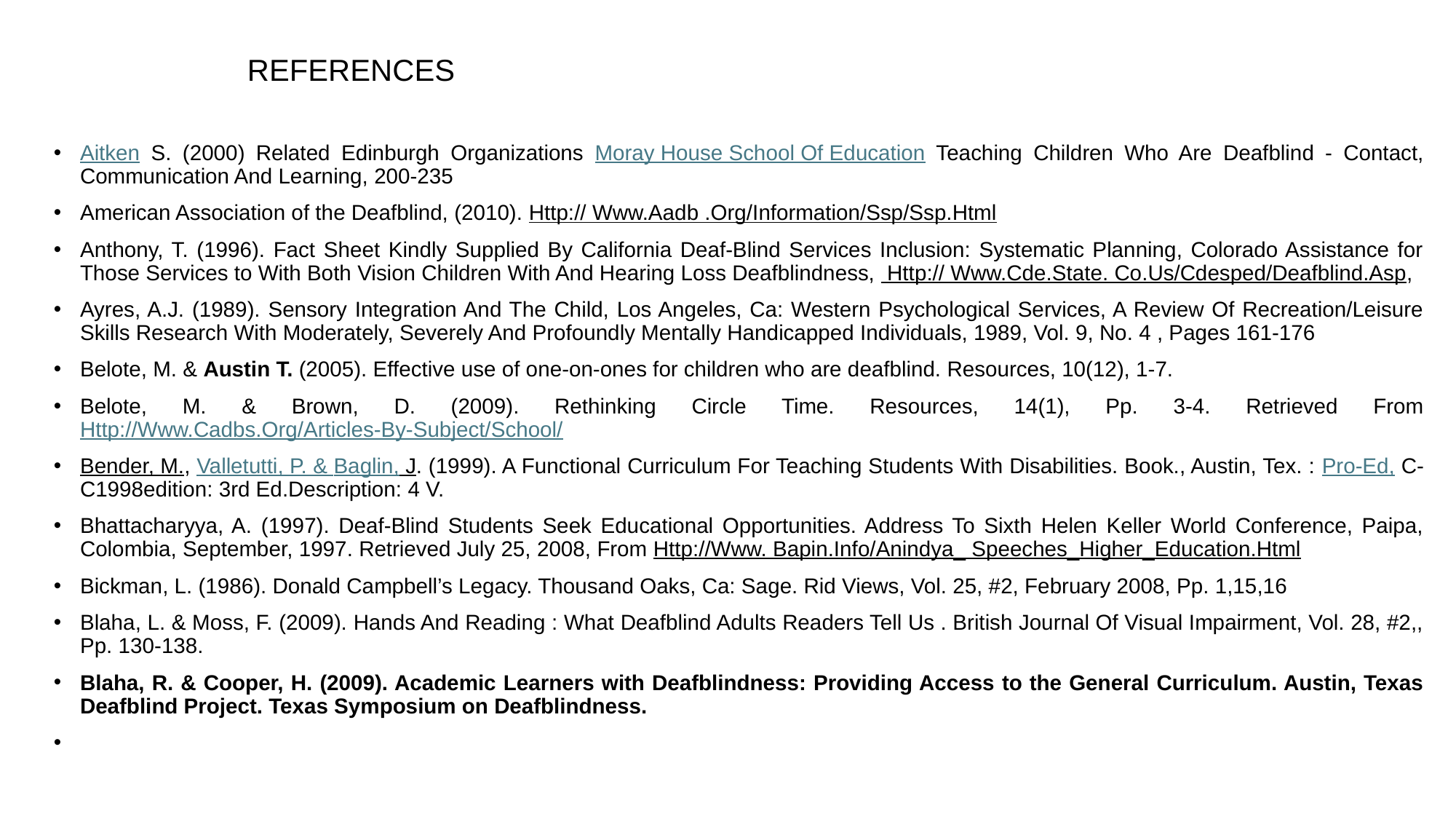

# REFERENCES
Aitken S. (2000) Related Edinburgh Organizations Moray House School Of Education Teaching Children Who Are Deafblind - Contact, Communication And Learning, 200-235
American Association of the Deafblind, (2010). Http:// Www.Aadb .Org/Information/Ssp/Ssp.Html
Anthony, T. (1996). Fact Sheet Kindly Supplied By California Deaf-Blind Services Inclusion: Systematic Planning, Colorado Assistance for Those Services to With Both Vision Children With And Hearing Loss Deafblindness,  Http:// Www.Cde.State. Co.Us/Cdesped/Deafblind.Asp,
Ayres, A.J. (1989). Sensory Integration And The Child, Los Angeles, Ca: Western Psychological Services, A Review Of Recreation/Leisure Skills Research With Moderately, Severely And Profoundly Mentally Handicapped Individuals, 1989, Vol. 9, No. 4 , Pages 161-176
Belote, M. & Austin T. (2005). Effective use of one-on-ones for children who are deafblind. Resources, 10(12), 1-7.
Belote, M. & Brown, D. (2009). Rethinking Circle Time. Resources, 14(1), Pp. 3-4. Retrieved From Http://Www.Cadbs.Org/Articles-By-Subject/School/
Bender, M., Valletutti, P. & Baglin, J. (1999). A Functional Curriculum For Teaching Students With Disabilities. Book., Austin, Tex. : Pro-Ed, C-C1998edition: 3rd Ed.Description: 4 V.
Bhattacharyya, A. (1997). Deaf-Blind Students Seek Educational Opportunities. Address To Sixth Helen Keller World Conference, Paipa, Colombia, September, 1997. Retrieved July 25, 2008, From Http://Www. Bapin.Info/Anindya_ Speeches_Higher_Education.Html
Bickman, L. (1986). Donald Campbell’s Legacy. Thousand Oaks, Ca: Sage. Rid Views, Vol. 25, #2, February 2008, Pp. 1,15,16
Blaha, L. & Moss, F. (2009). Hands And Reading : What Deafblind Adults Readers Tell Us . British Journal Of Visual Impairment, Vol. 28, #2,, Pp. 130-138.
Blaha, R. & Cooper, H. (2009). Academic Learners with Deafblindness: Providing Access to the General Curriculum. Austin, Texas Deafblind Project. Texas Symposium on Deafblindness.